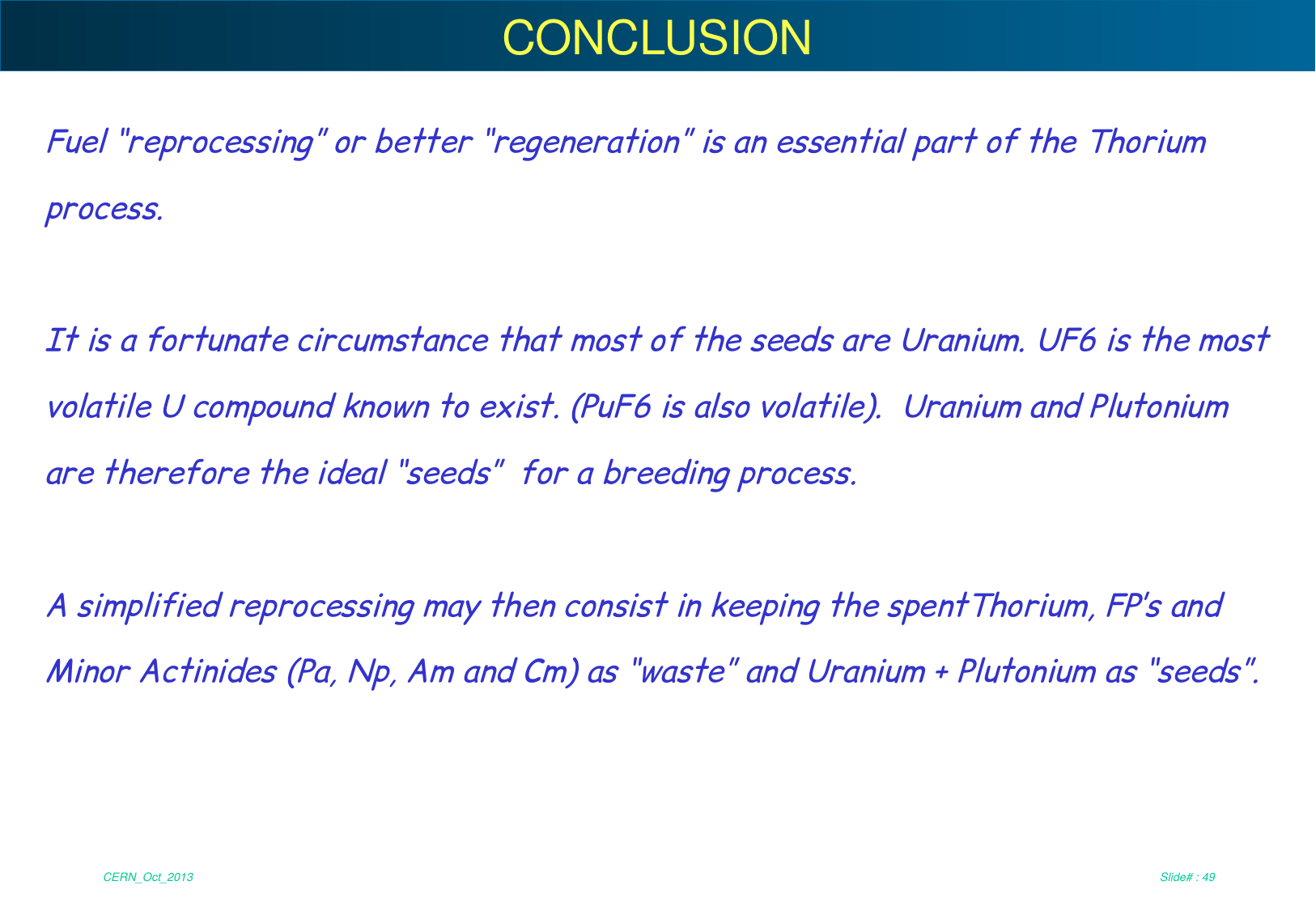

# CONCLUSION
Fuel “reprocessing” or better “regeneration” is an essential part of the Thorium process.

It is a fortunate circumstance that most of the seeds are Uranium. UF6 is the most volatile U compound known to exist. (PuF6 is also volatile).  Uranium and Plutonium are therefore the ideal “seeds”  for a breeding process.

A simplified reprocessing may then consist in keeping the spentThorium, FP’s and Minor Actinides (Pa, Np, Am and Cm) as “waste” and Uranium + Plutonium as “seeds”.
CERN_Oct_2013
Slide# : 49